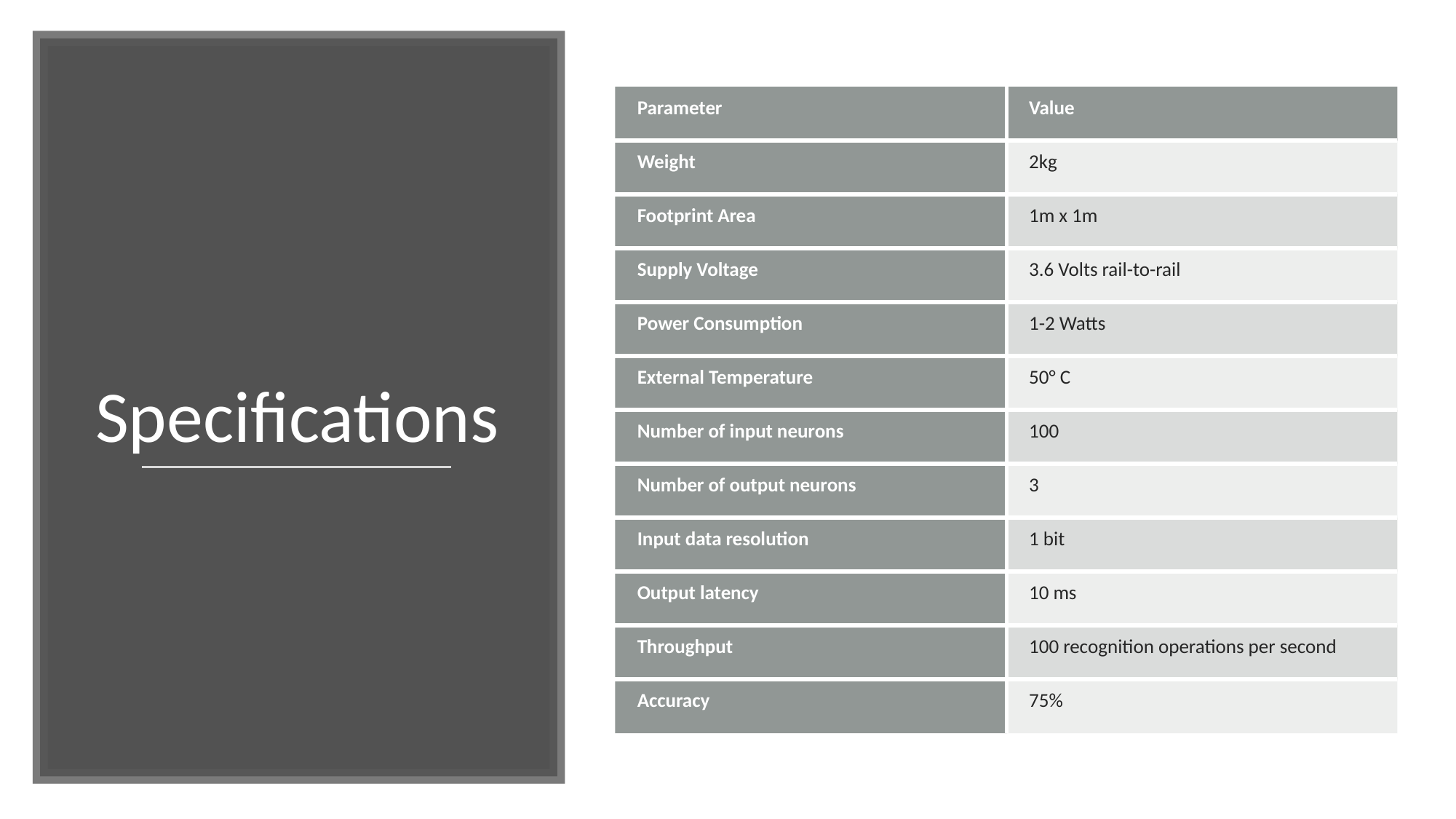

| Parameter | Value |
| --- | --- |
| Weight | 2kg |
| Footprint Area | 1m x 1m |
| Supply Voltage | 3.6 Volts rail-to-rail |
| Power Consumption | 1-2 Watts |
| External Temperature | 50° C |
| Number of input neurons | 100 |
| Number of output neurons | 3 |
| Input data resolution | 1 bit |
| Output latency | 10 ms |
| Throughput | 100 recognition operations per second |
| Accuracy | 75% |
Specifications